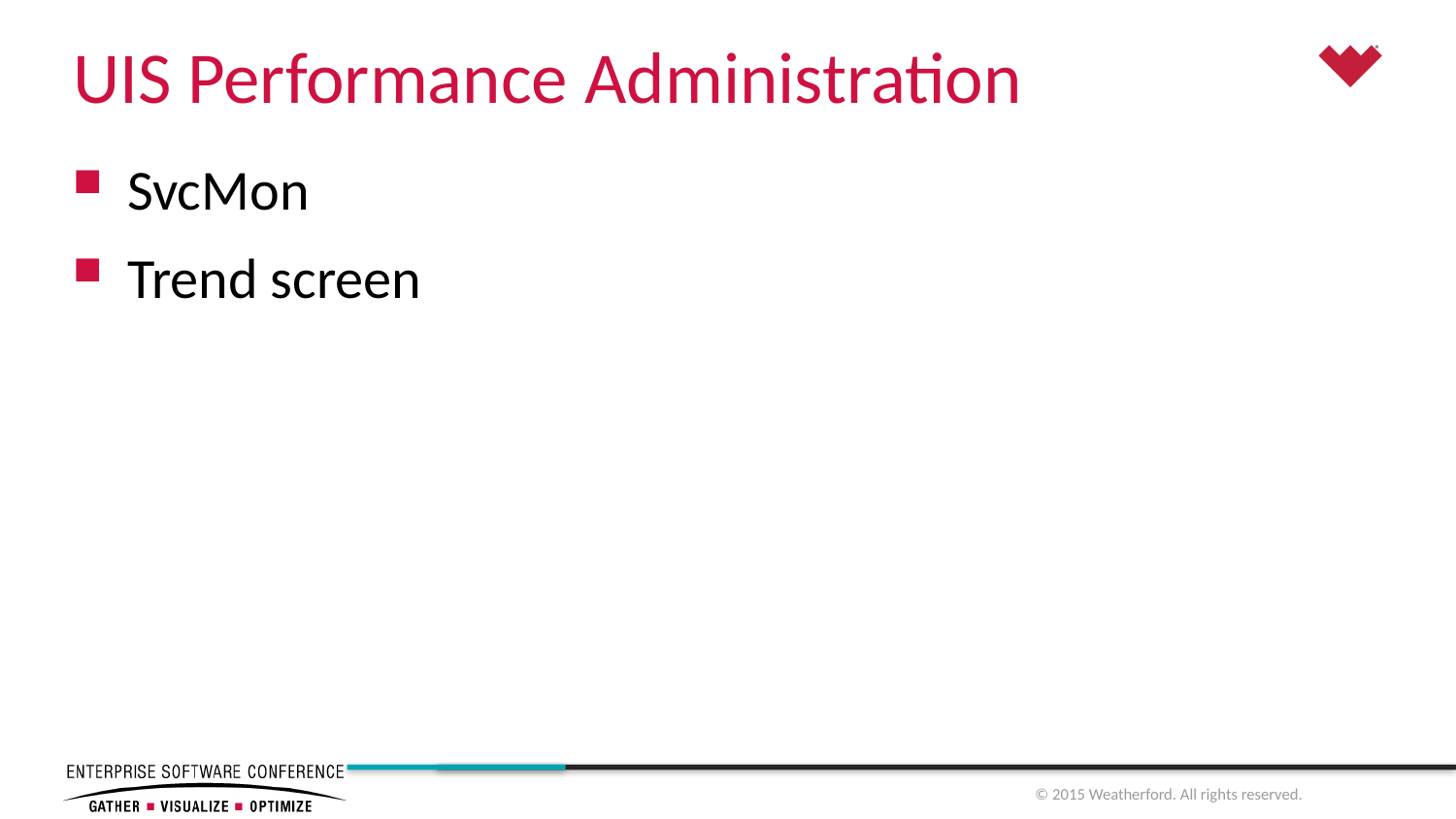

# UIS Performance Administration
SvcMon
Trend screen